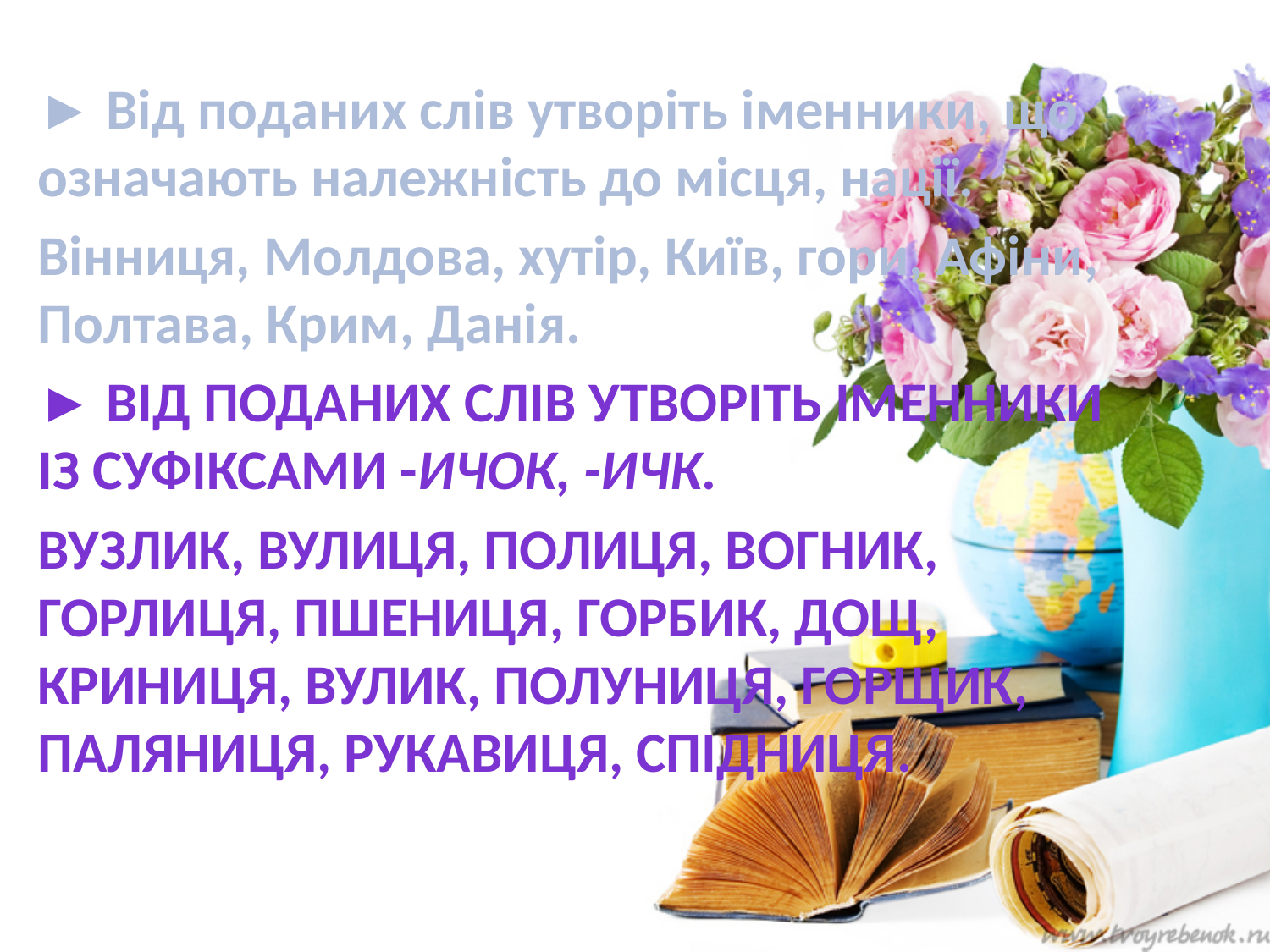

► Від поданих слів утворіть іменники, що означають належність до місця, нації.
Вінниця, Молдова, хутір, Київ, гори, Афіни, Полтава, Крим, Данія.
► Від поданих слів утворіть іменники із суфіксами -ичок, -ичк.
Вузлик, вулиця, полиця, вогник, горлиця, пшениця, горбик, дощ, криниця, вулик, полуниця, горщик, паляниця, рукавиця, спідниця.